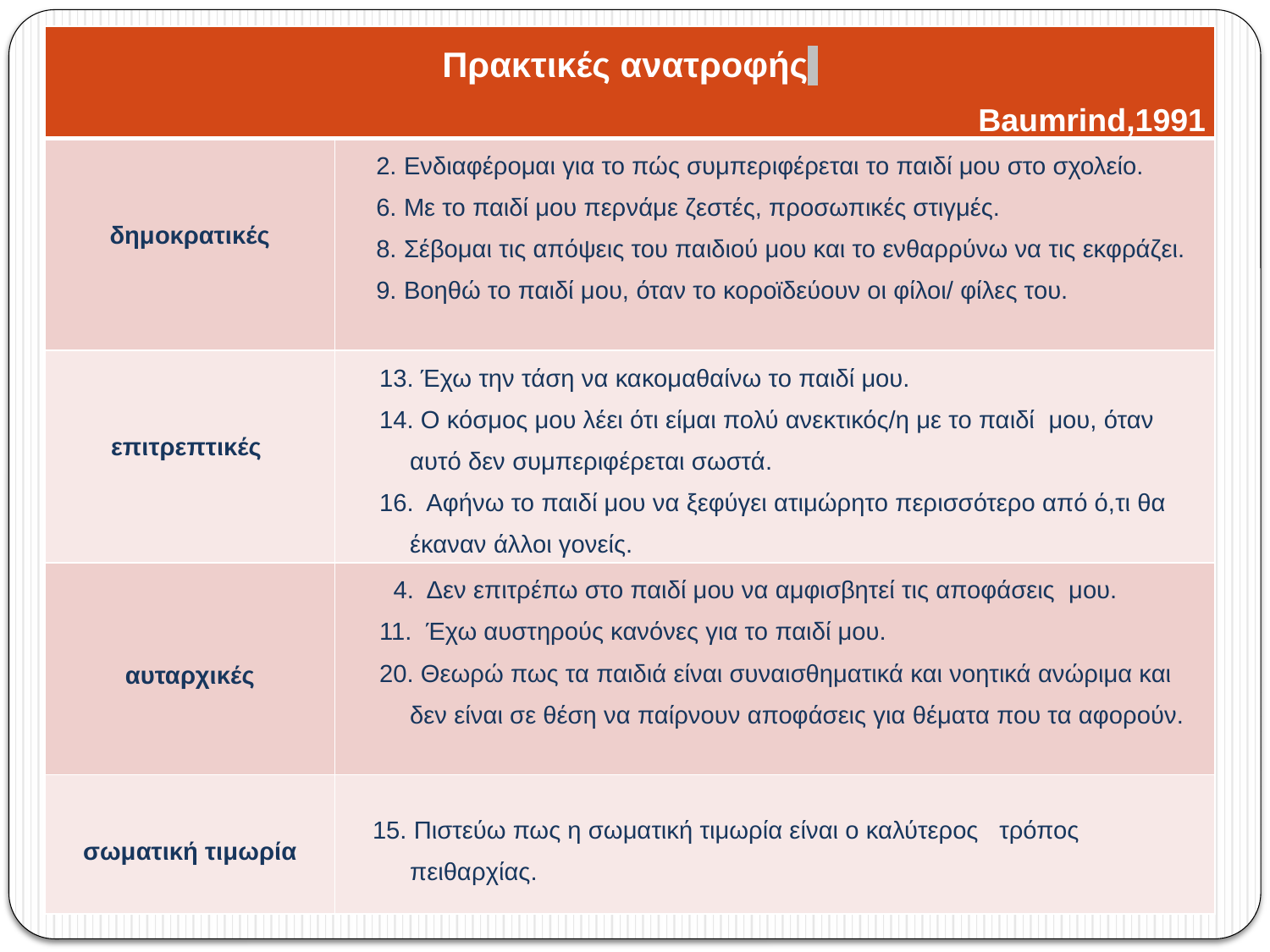

| Πρακτικές ανατροφής Baumrind,1991 |  |
| --- | --- |
| δημοκρατικές | 2. Ενδιαφέρομαι για το πώς συμπεριφέρεται το παιδί μου στο σχολείο. 6. Με το παιδί μου περνάμε ζεστές, προσωπικές στιγμές. 8. Σέβομαι τις απόψεις του παιδιού μου και το ενθαρρύνω να τις εκφράζει. 9. Βοηθώ το παιδί μου, όταν το κοροϊδεύουν οι φίλοι/ φίλες του. |
| επιτρεπτικές | 13. Έχω την τάση να κακομαθαίνω το παιδί μου. 14. Ο κόσμος μου λέει ότι είμαι πολύ ανεκτικός/η με το παιδί μου, όταν αυτό δεν συμπεριφέρεται σωστά. 16. Αφήνω το παιδί μου να ξεφύγει ατιμώρητο περισσότερο από ό,τι θα έκαναν άλλοι γονείς. |
| αυταρχικές | 4. Δεν επιτρέπω στο παιδί μου να αμφισβητεί τις αποφάσεις μου. 11. Έχω αυστηρούς κανόνες για το παιδί μου. 20. Θεωρώ πως τα παιδιά είναι συναισθηματικά και νοητικά ανώριμα και δεν είναι σε θέση να παίρνουν αποφάσεις για θέματα που τα αφορούν. |
| σωματική τιμωρία | 15. Πιστεύω πως η σωματική τιμωρία είναι ο καλύτερος τρόπος πειθαρχίας. |